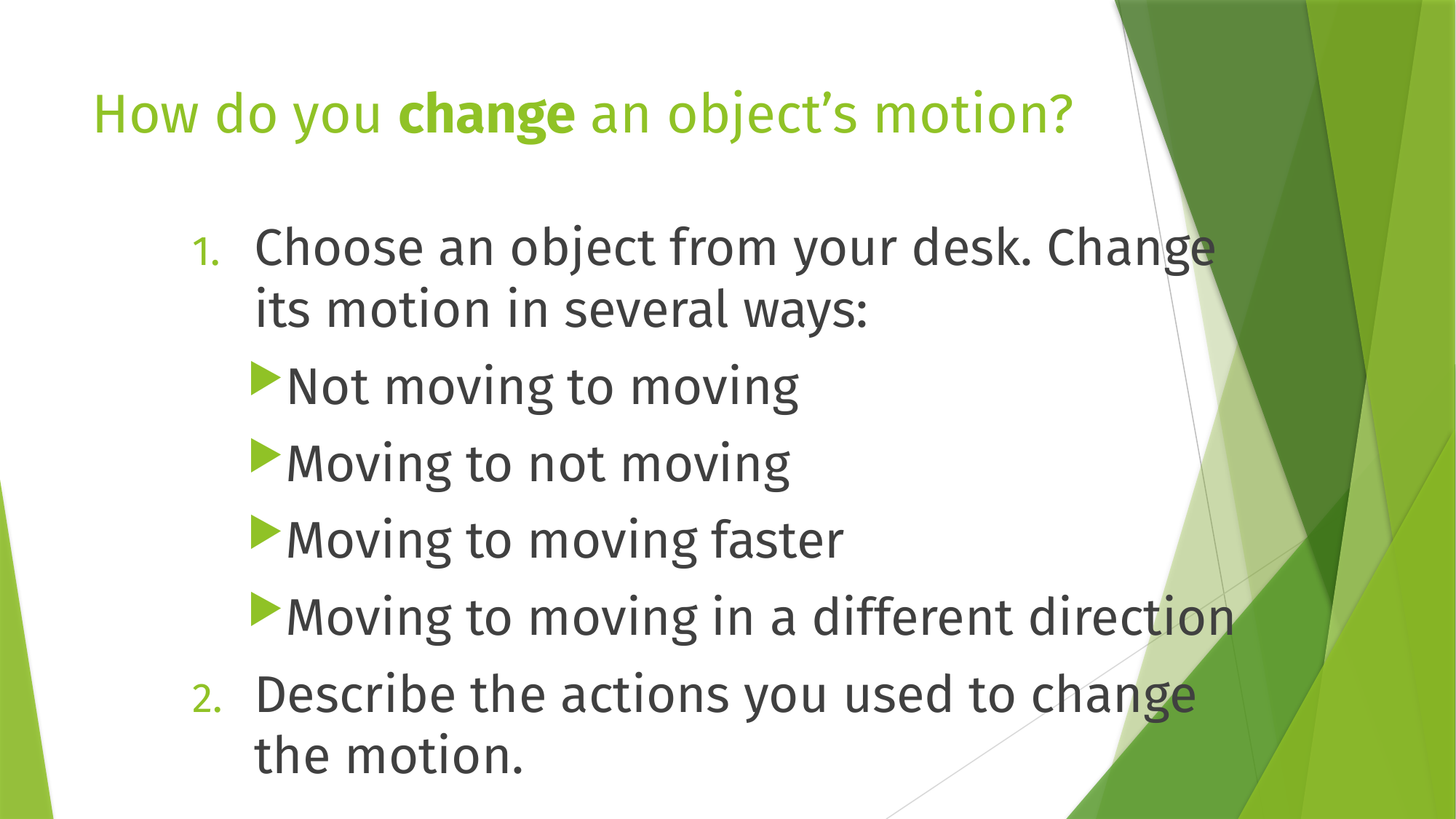

# How do you change an object’s motion?
Choose an object from your desk. Change its motion in several ways:
Not moving to moving
Moving to not moving
Moving to moving faster
Moving to moving in a different direction
Describe the actions you used to change the motion.